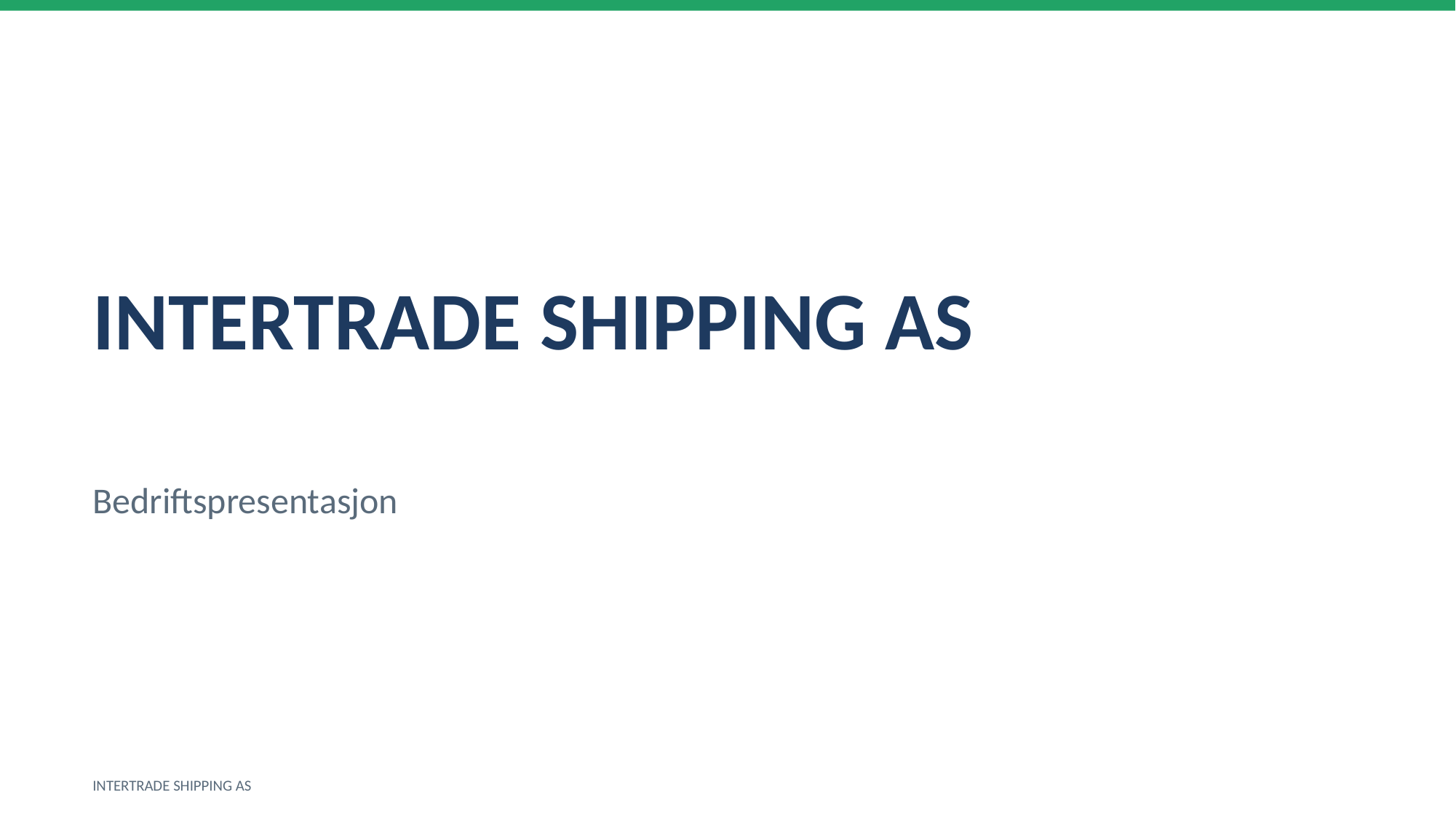

INTERTRADE SHIPPING AS
Bedriftspresentasjon
INTERTRADE SHIPPING AS